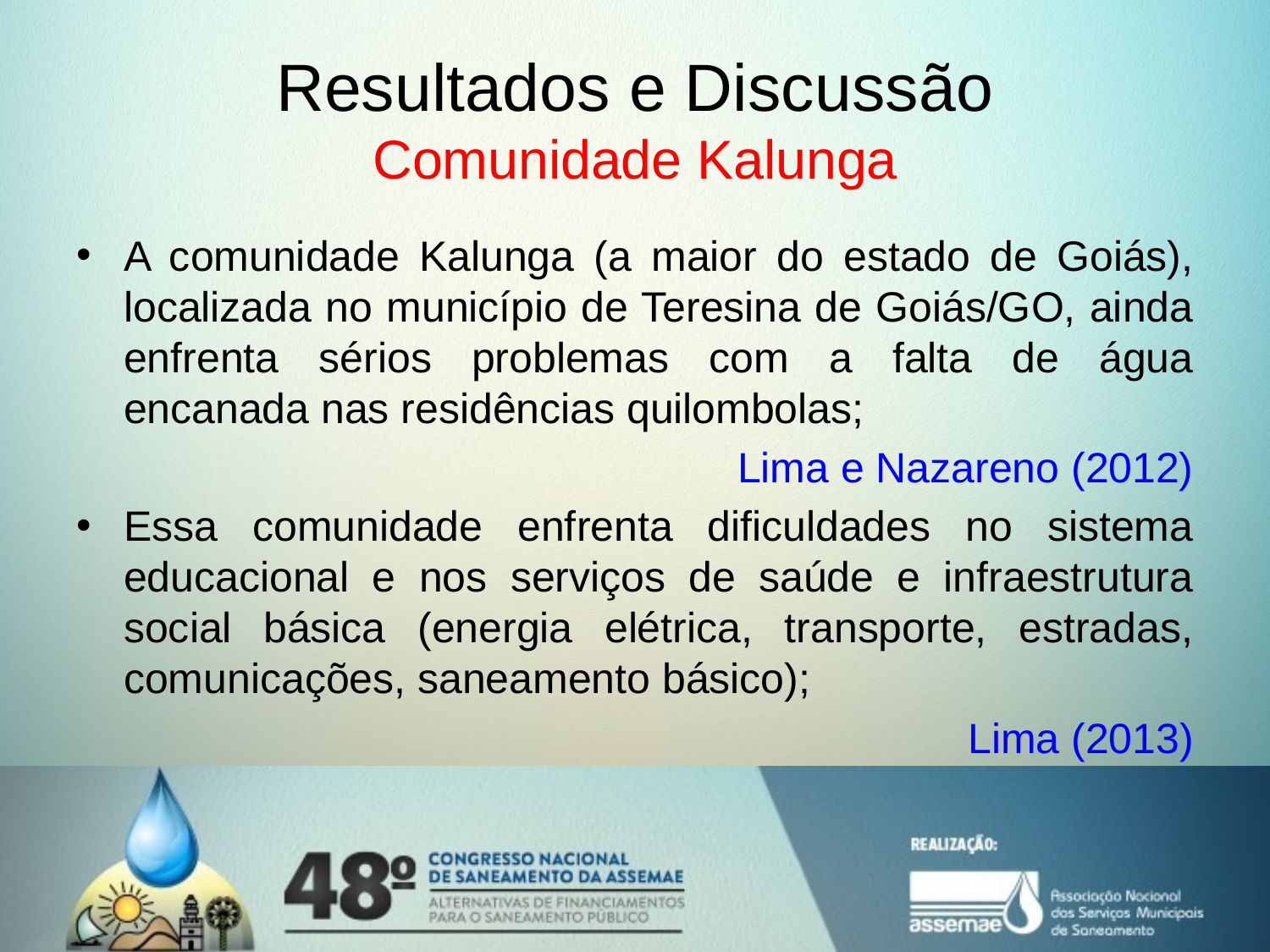

# Resultados e Discussão Comunidade Kalunga
A comunidade Kalunga (a maior do estado de Goiás), localizada no município de Teresina de Goiás/GO, ainda enfrenta sérios problemas com a falta de água encanada nas residências quilombolas;
Lima e Nazareno (2012)
Essa comunidade enfrenta dificuldades no sistema educacional e nos serviços de saúde e infraestrutura social básica (energia elétrica, transporte, estradas, comunicações, saneamento básico);
Lima (2013)